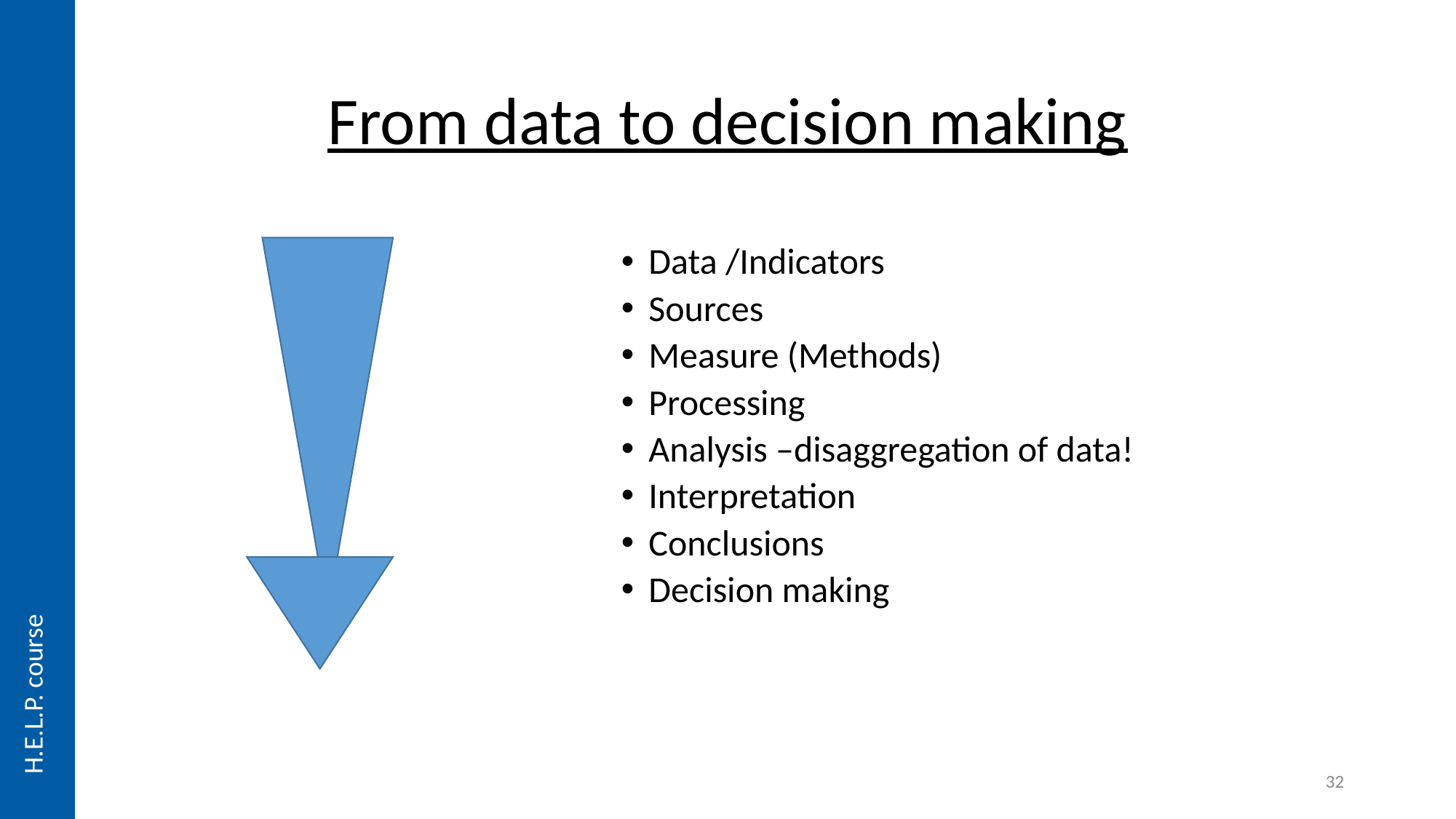

# From data to decision making

Data /Indicators
Sources
Measure (Methods)
Processing
Analysis –disaggregation of data!
Interpretation
Conclusions
Decision making

H.E.L.P. course
32